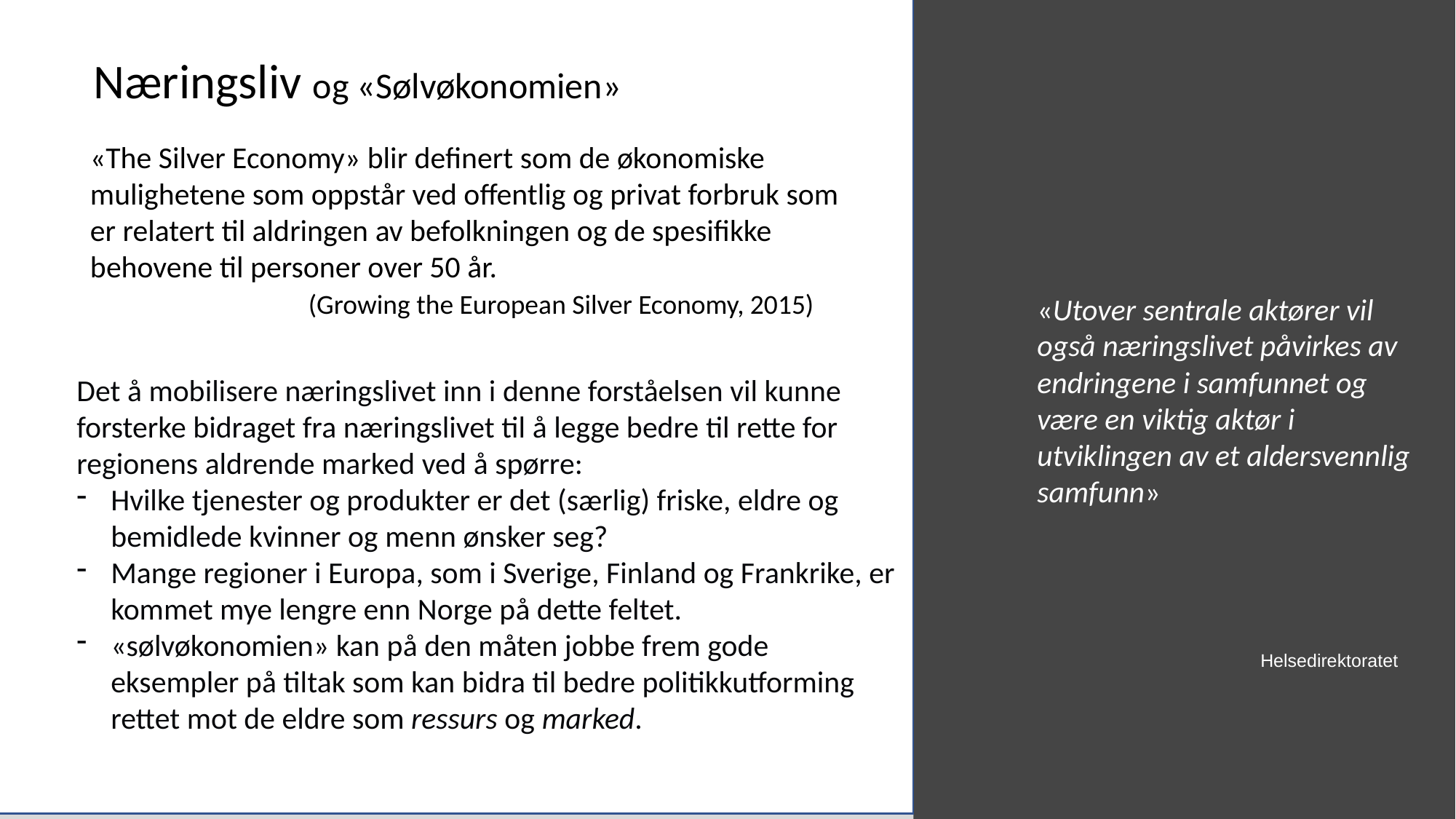

Det å mobilisere næringslivet inn i denne forståelsen vil kunne 	forsterke bidraget fra næringslivet til å legge bedre til rette for 	regionens aldrende marked ved å spørre:
Hvilke tjenester og produkter er det (særlig) friske, eldre og bemidlede kvinner og menn ønsker seg?
Mange regioner i Europa, som i Sverige, Finland og Frankrike, er kommet mye lengre enn Norge på dette feltet.
«sølvøkonomien» kan på den måten jobbe frem gode eksempler på tiltak som kan bidra til bedre politikkutforming rettet mot de eldre som ressurs og marked.
Næringsliv
Silver economi

Næringsliv og «Sølvøkonomien»
«The Silver Economy» blir definert som de økonomiske mulighetene som oppstår ved offentlig og privat forbruk som er relatert til aldringen av befolkningen og de spesifikke behovene til personer over 50 år.
		(Growing the European Silver Economy, 2015)
«Utover sentrale aktører vil også næringslivet påvirkes av endringene i samfunnet og være en viktig aktør i utviklingen av et aldersvennlig samfunn»

Helsedirektoratet